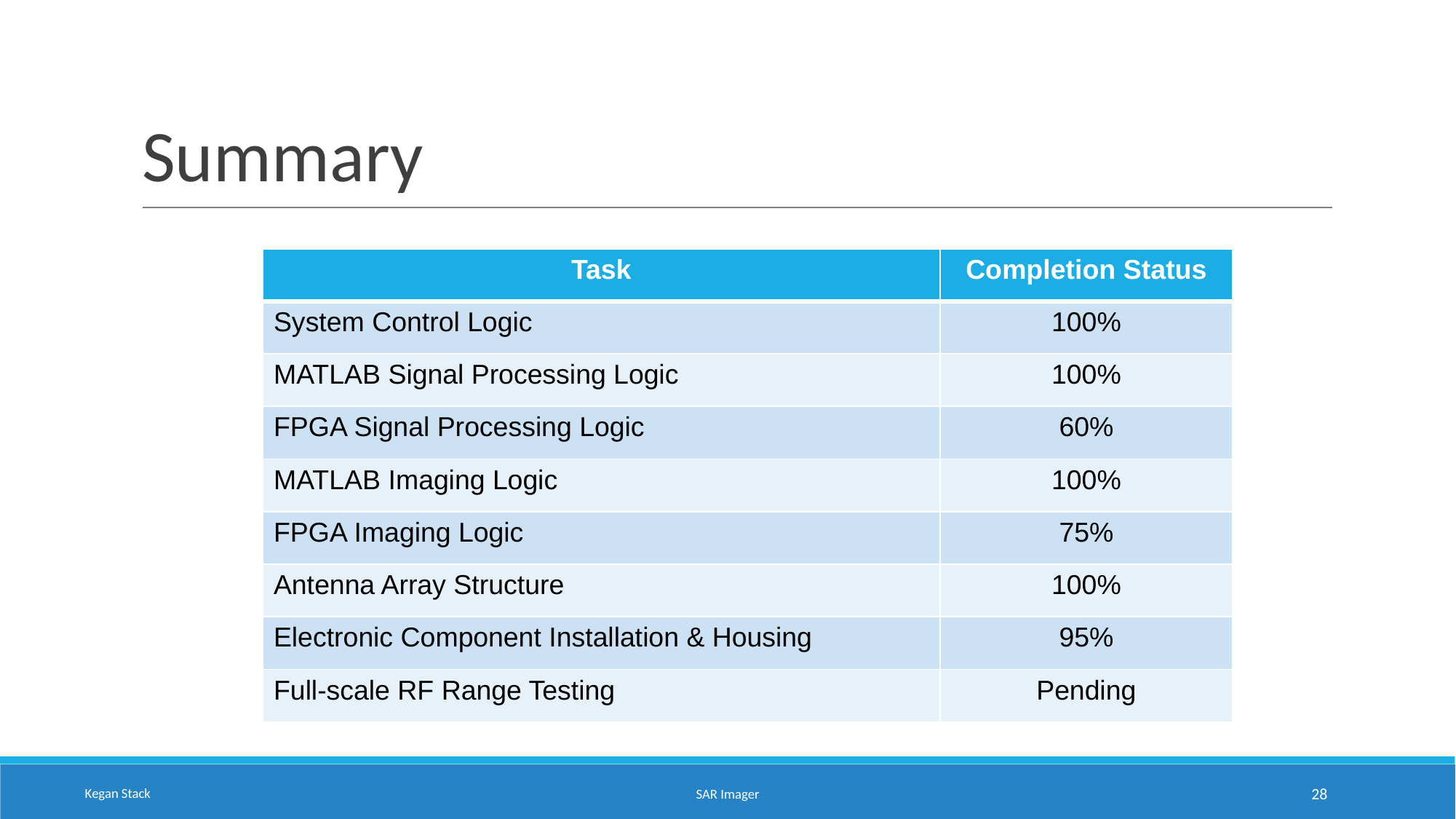

# Summary
| Task | Completion Status |
| --- | --- |
| System Control Logic | 100% |
| MATLAB Signal Processing Logic | 100% |
| FPGA Signal Processing Logic | 60% |
| MATLAB Imaging Logic | 100% |
| FPGA Imaging Logic | 75% |
| Antenna Array Structure | 100% |
| Electronic Component Installation & Housing | 95% |
| Full-scale RF Range Testing | Pending |
SAR Imager
28
Kegan Stack